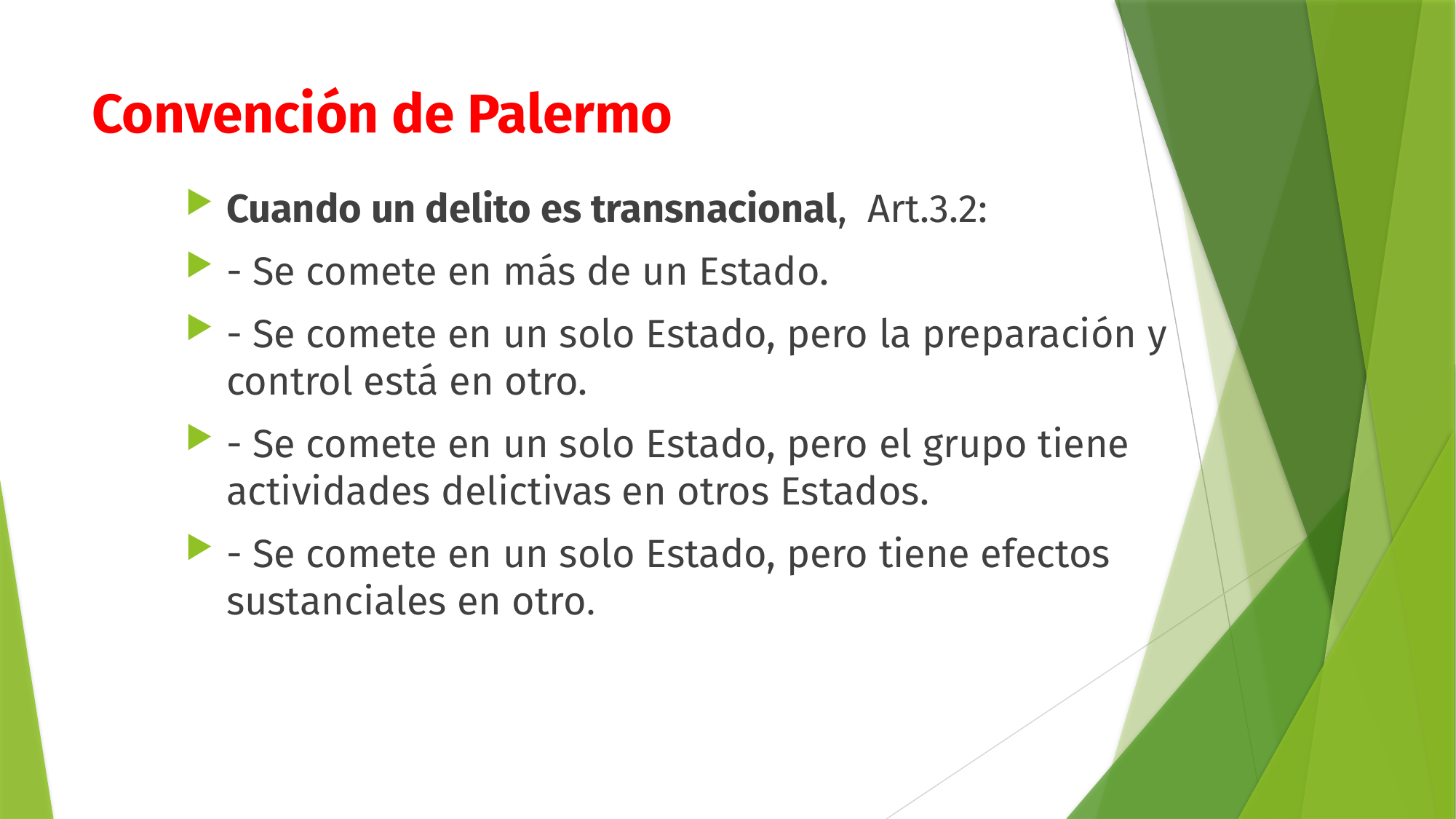

# Convención de Palermo
Cuando un delito es transnacional,  Art.3.2:
- Se comete en más de un Estado.
- Se comete en un solo Estado, pero la preparación y control está en otro.
- Se comete en un solo Estado, pero el grupo tiene actividades delictivas en otros Estados.
- Se comete en un solo Estado, pero tiene efectos sustanciales en otro.